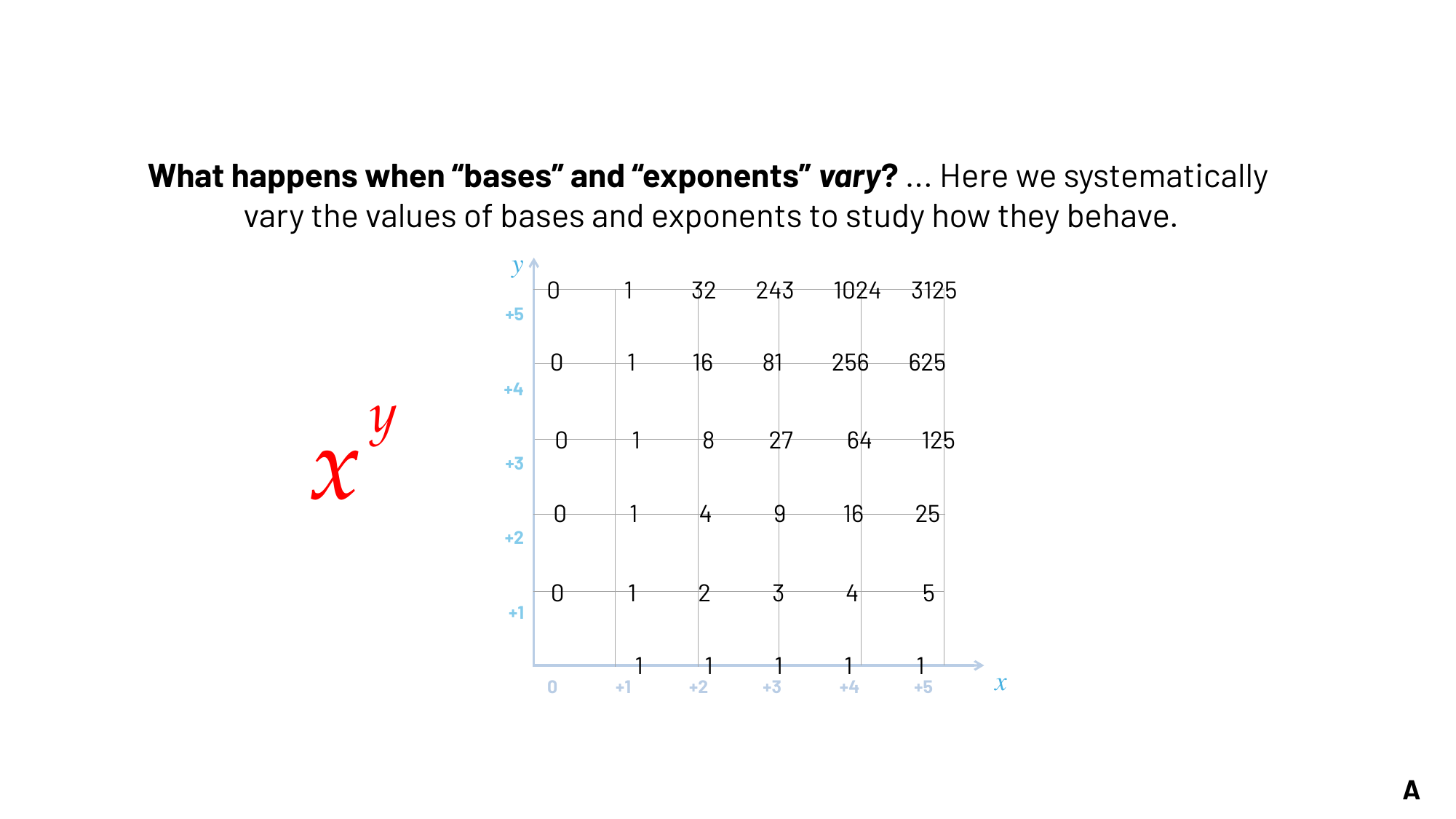

What happens when “bases” and “exponents” vary? ... Here we systematically
vary the values of bases and exponents to study how they behave.
y
+5
+4
+3
+2
+1

0             1            32        243        1024      3125
0             1            16          81          256        625
y
x
 0             1             8           27           64          125
0             1             4             9            16           25
0             1             2             3             4             5
               1             1             1             1             1
x
0                +1                +2               +3                +4               +5
A